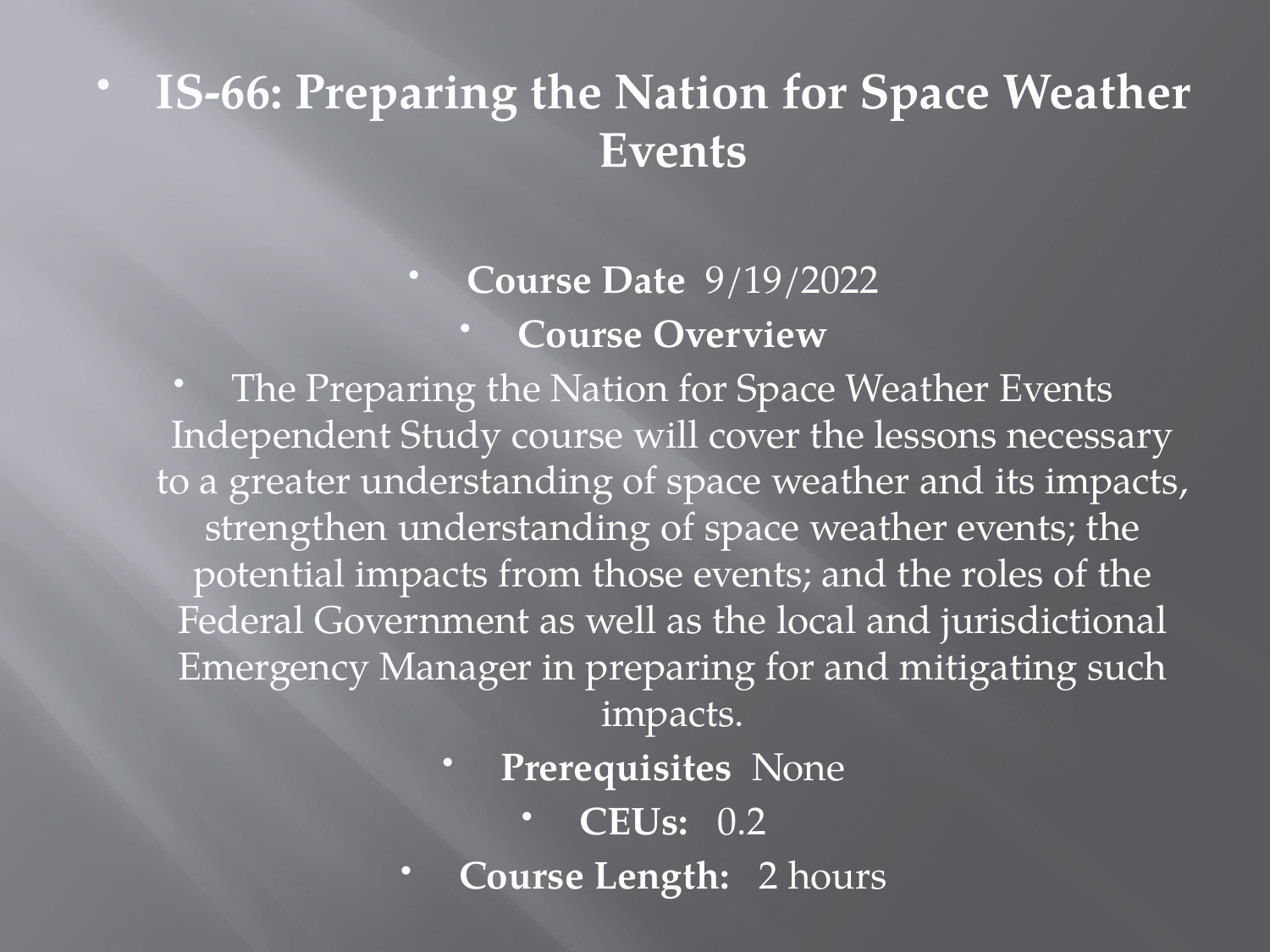

IS-66: Preparing the Nation for Space Weather Events

Course Date  9/19/2022
Course Overview
The Preparing the Nation for Space Weather Events Independent Study course will cover the lessons necessary to a greater understanding of space weather and its impacts, strengthen understanding of space weather events; the potential impacts from those events; and the roles of the Federal Government as well as the local and jurisdictional Emergency Manager in preparing for and mitigating such impacts.
Prerequisites  None
CEUs:   0.2
Course Length:   2 hours